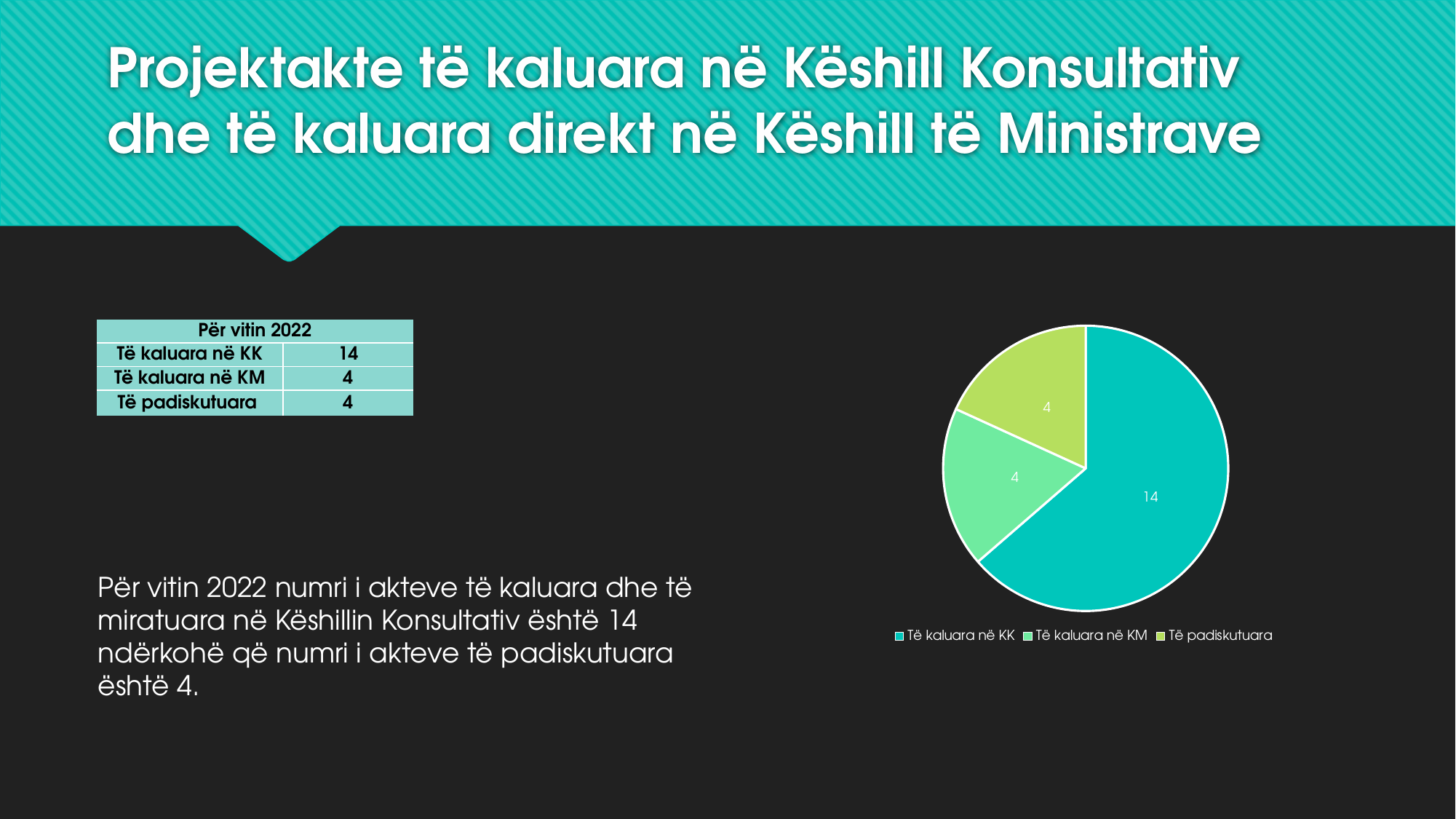

# Projektakte të kaluara në Këshill Konsultativ dhe të kaluara direkt në Këshill të Ministrave

### Chart

| Category |  |
|---|---|
| Të kaluara në KK | 14.0 |
| Të kaluara në KM | 4.0 |
| Të padiskutuara  | 4.0 |
| Për vitin 2022 |  |
| --- | --- |
| Të kaluara në KK | 14 |
| Të kaluara në KM | 4 |
| Të padiskutuara | 4 |
Për vitin 2022 numri i akteve të kaluara dhe të miratuara në Këshillin Konsultativ është 14 ndërkohë që numri i akteve të padiskutuara është 4.